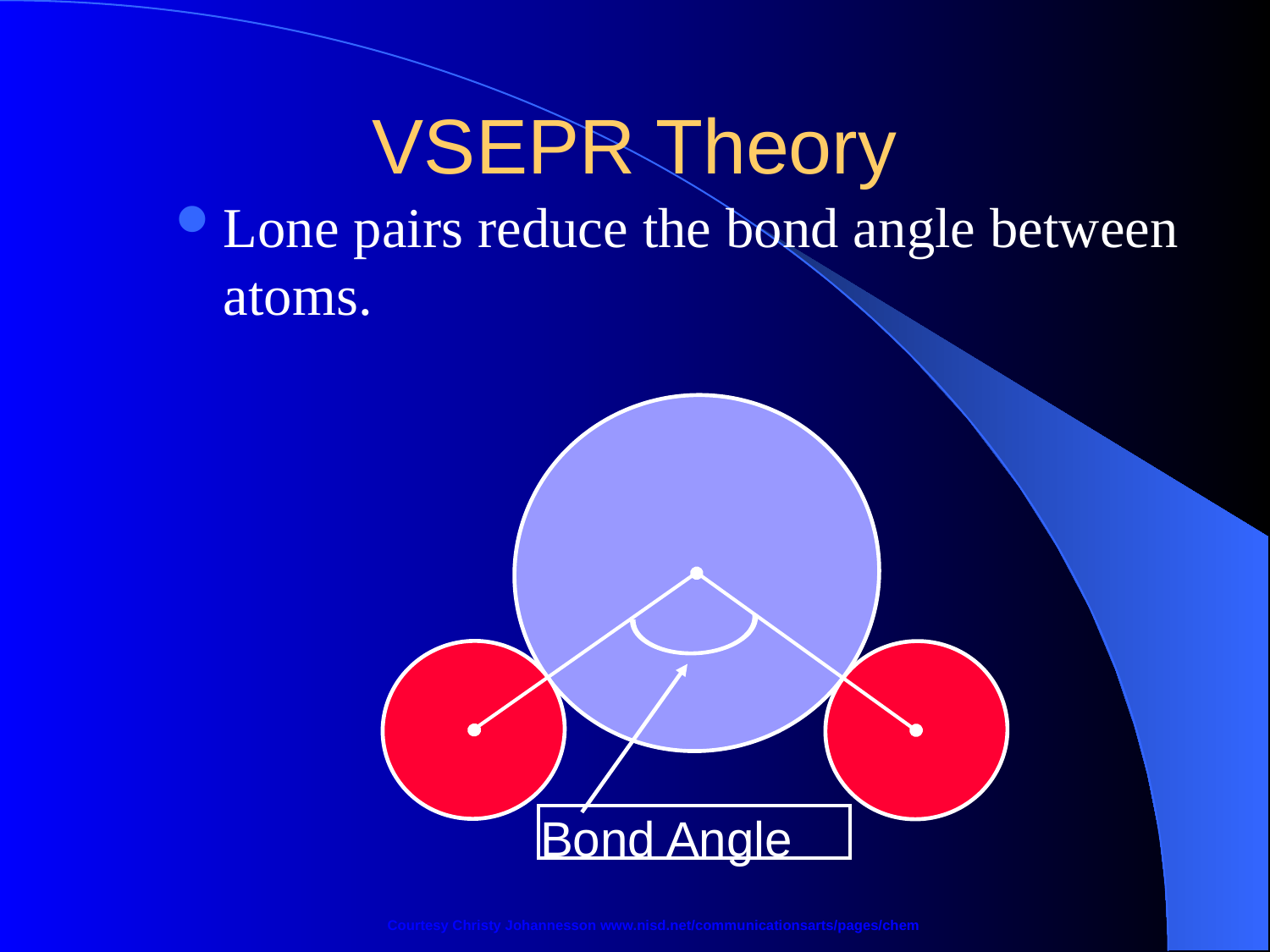

# VSEPR Theory
Lone pairs reduce the bond angle between atoms.

Bond Angle
Courtesy Christy Johannesson www.nisd.net/communicationsarts/pages/chem